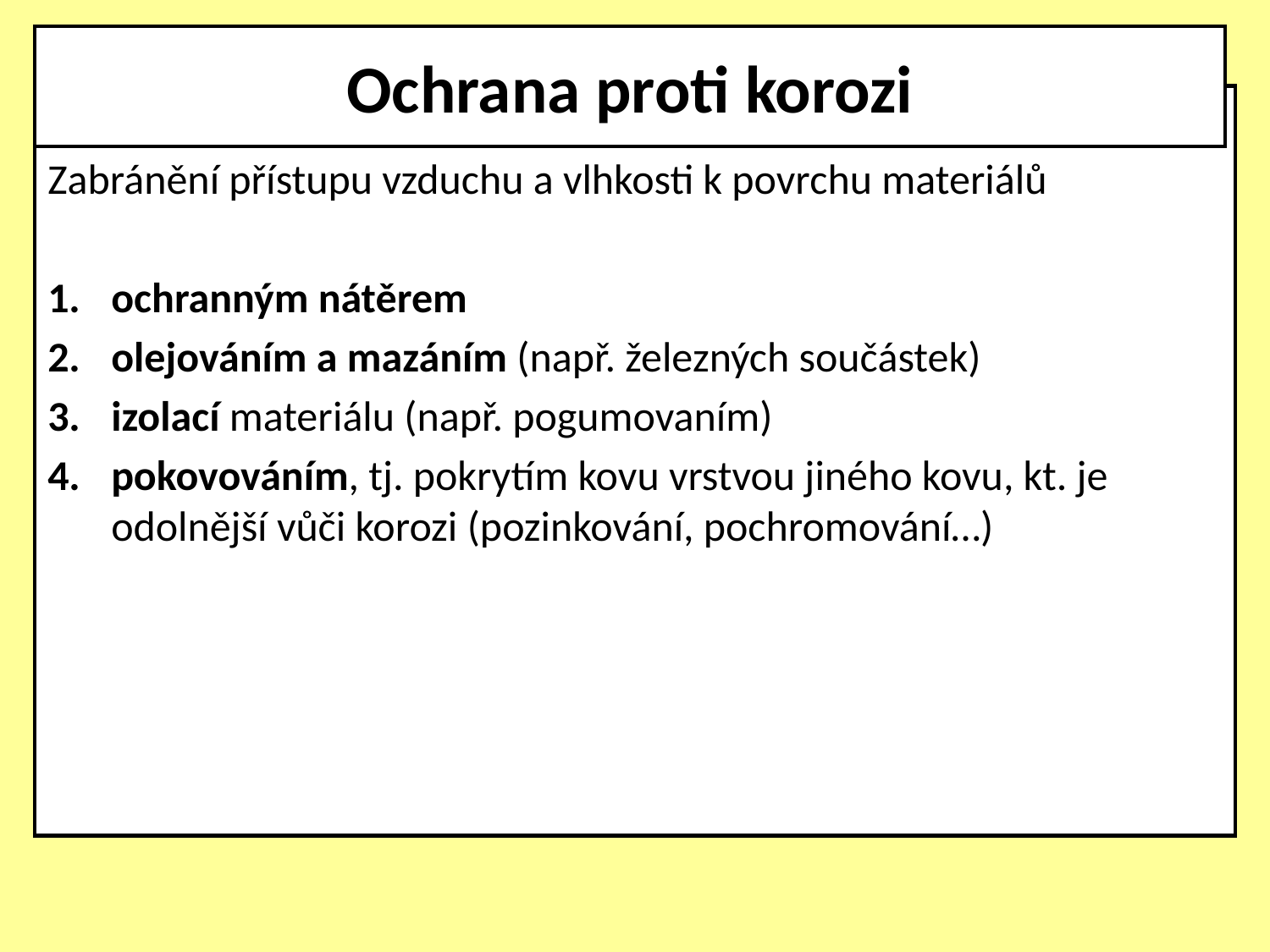

# Ochrana proti korozi

Zabránění přístupu vzduchu a vlhkosti k povrchu materiálů

ochranným nátěrem
olejováním a mazáním (např. železných součástek)
izolací materiálu (např. pogumovaním)
pokovováním, tj. pokrytím kovu vrstvou jiného kovu, kt. je odolnější vůči korozi (pozinkování, pochromování…)